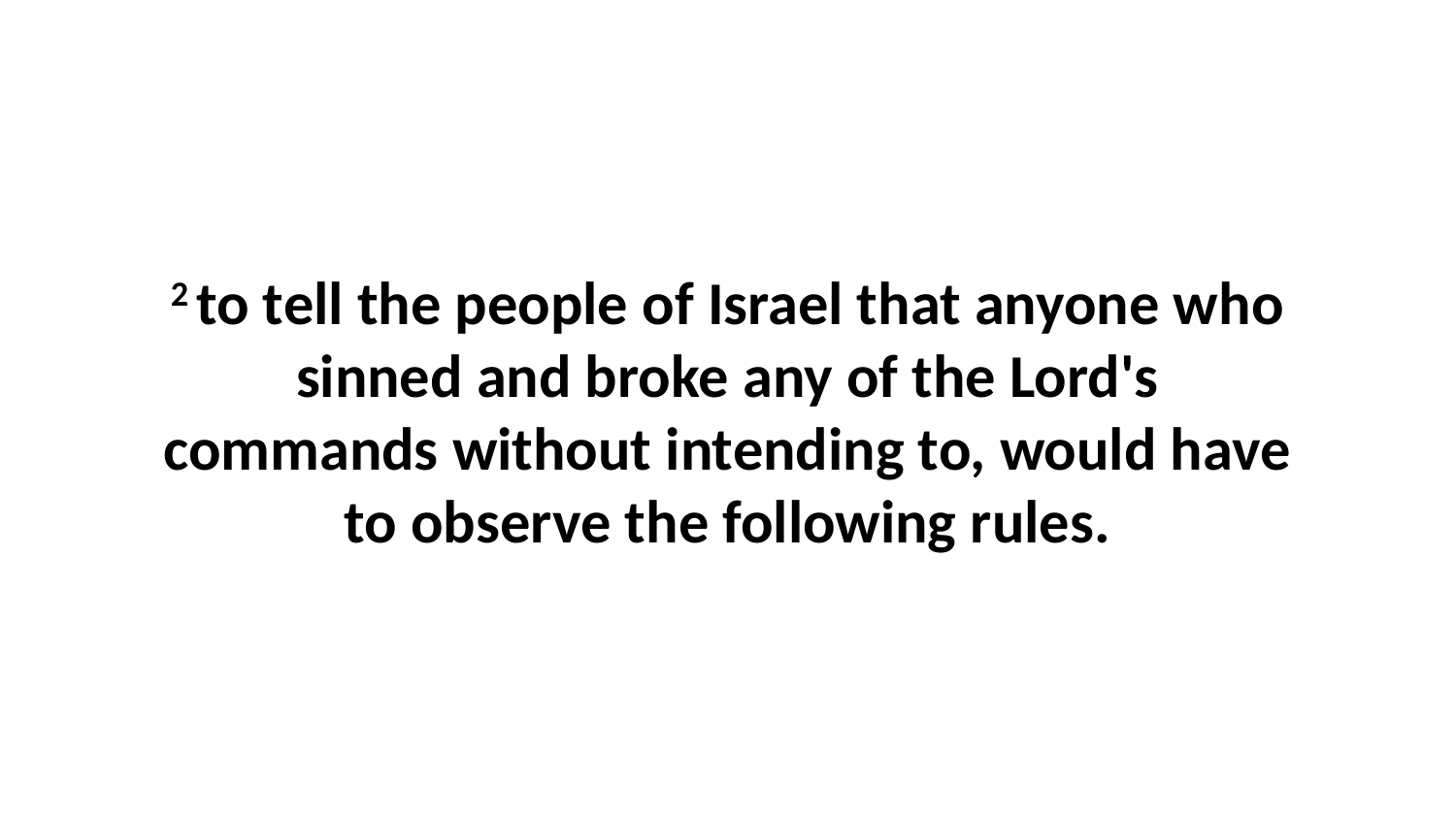

2 to tell the people of Israel that anyone who sinned and broke any of the Lord's commands without intending to, would have to observe the following rules.